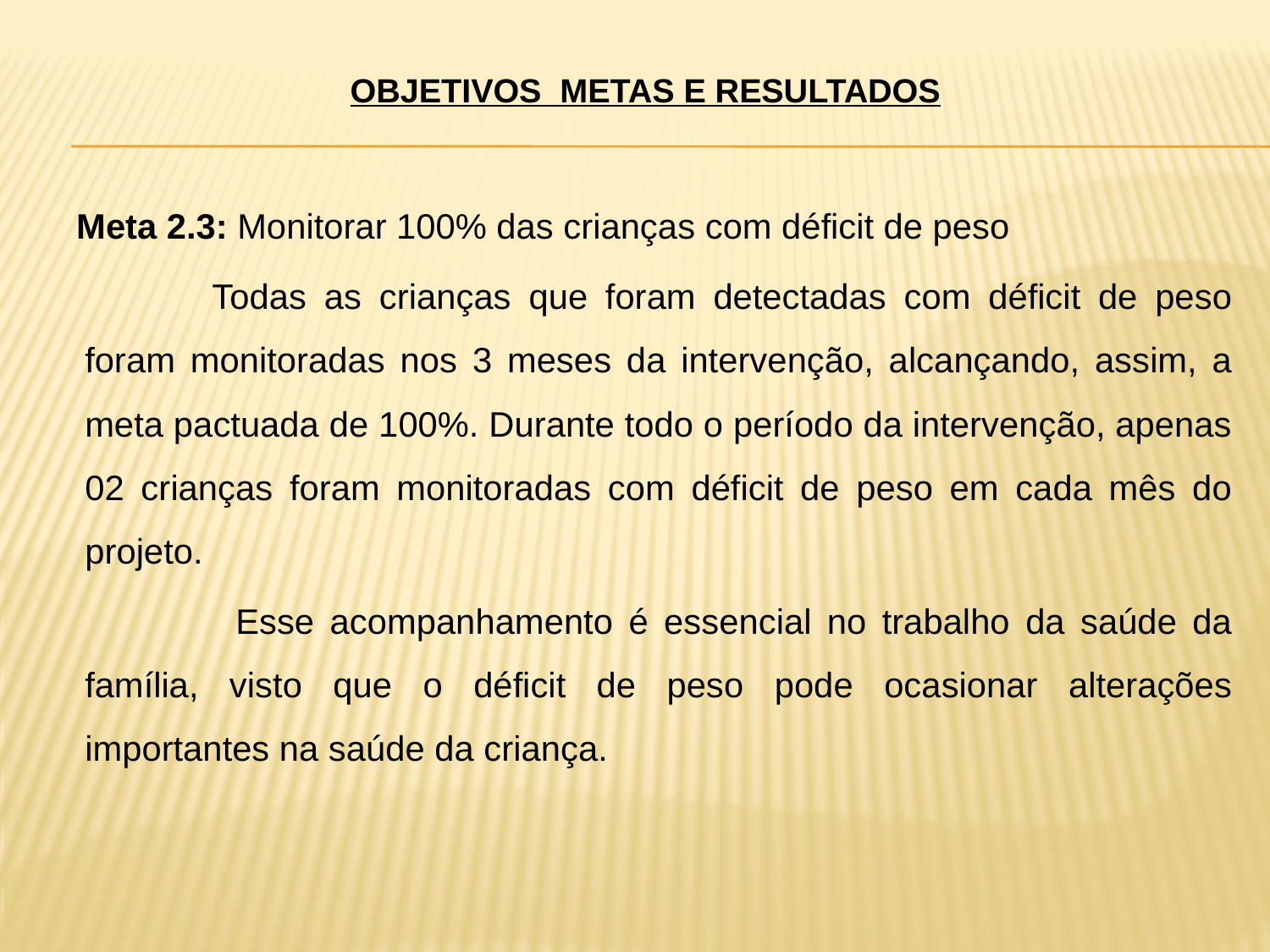

OBJETIVOS  METAS E RESULTADOS
    Meta 2.3: Monitorar 100% das crianças com déficit de peso
		Todas as crianças que foram detectadas com déficit de peso foram monitoradas nos 3 meses da intervenção, alcançando, assim, a meta pactuada de 100%. Durante todo o período da intervenção, apenas 02 crianças foram monitoradas com déficit de peso em cada mês do projeto.
    		Esse acompanhamento é essencial no trabalho da saúde da família, visto que o déficit de peso pode ocasionar alterações importantes na saúde da criança.